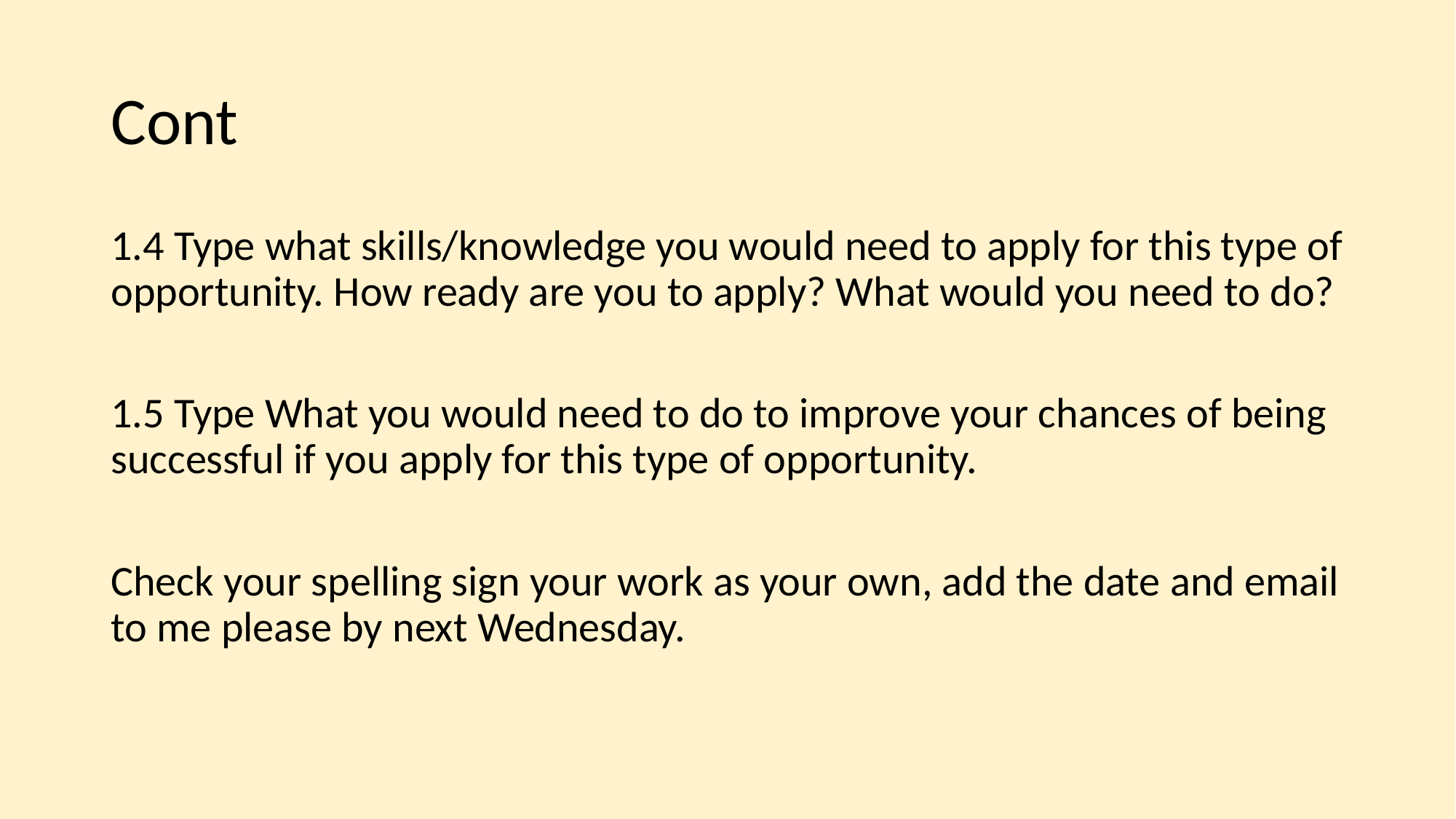

# Cont
1.4 Type what skills/knowledge you would need to apply for this type of opportunity. How ready are you to apply? What would you need to do?

1.5 Type What you would need to do to improve your chances of being successful if you apply for this type of opportunity.

Check your spelling sign your work as your own, add the date and email to me please by next Wednesday.